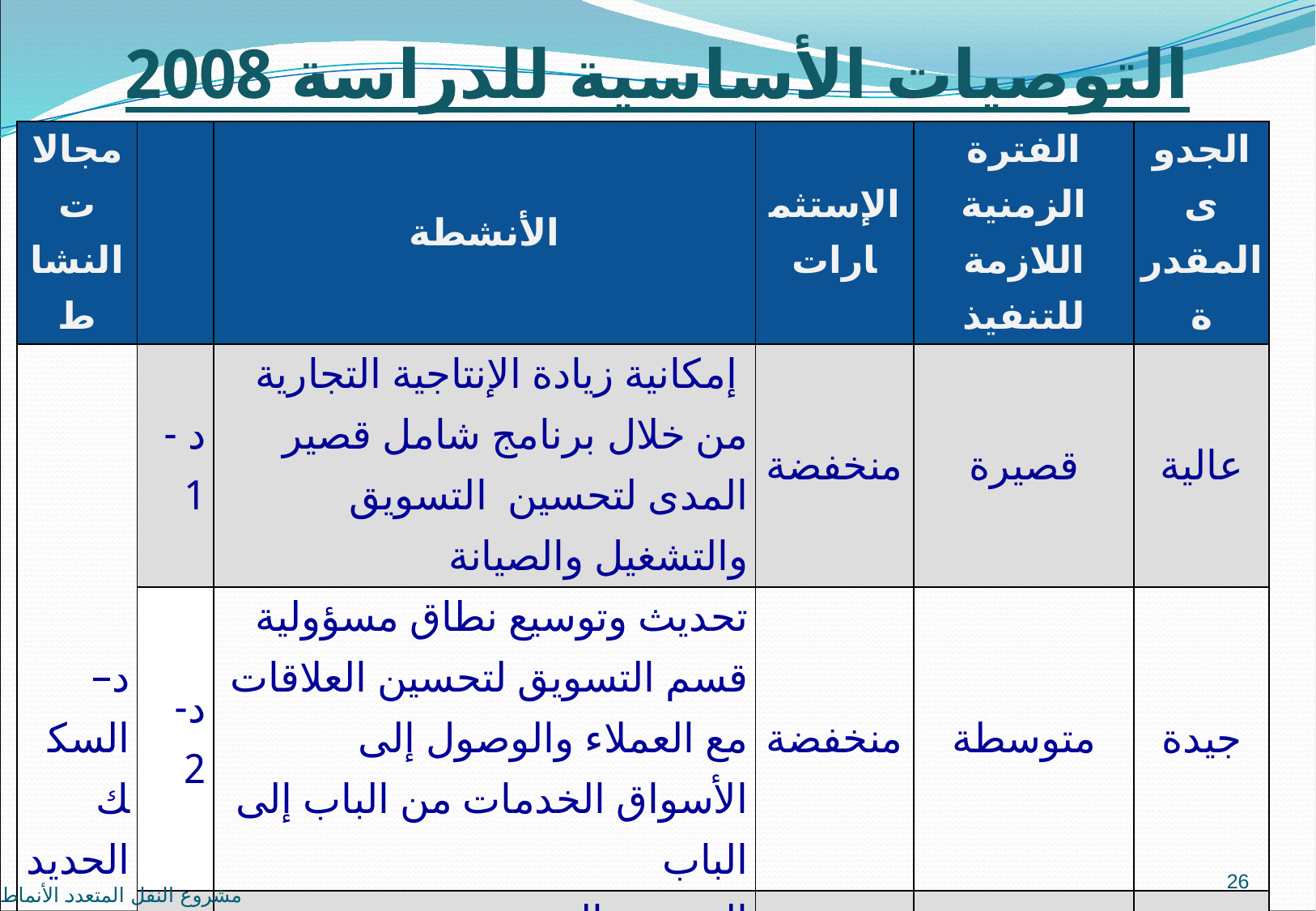

التوصيات الأساسية للدراسة 2008
| مجالات النشاط |  | الأنشطة | الإستثمارات | الفترة الزمنية اللازمة للتنفيذ | الجدوى المقدرة |
| --- | --- | --- | --- | --- | --- |
| د– السكك الحديدية | د - 1 | إمكانية زيادة الإنتاجية التجارية من خلال برنامج شامل قصير المدى لتحسين التسويق والتشغيل والصيانة | منخفضة | قصيرة | عالية |
|  | د- 2 | تحديث وتوسيع نطاق مسؤولية قسم التسويق لتحسين العلاقات مع العملاء والوصول إلى الأسواق الخدمات من الباب إلى الباب | منخفضة | متوسطة | جيدة |
|  | د- 4 | التحديث المستمر وتحسين استخدام السكك الحديدية من خلال استراتيجية شاملة على المدى المتوسط ​​إلى الطويل | متوسطة | متوسطة | جيدة |
|  | د- 4 | مواصلة تعزيز قدرة البنية التحتية والروابط مع البلدان المجاورة. | متوسطة - عالية | قليلة | جيدة |
26
مشروع النقل المتعدد الأنماط